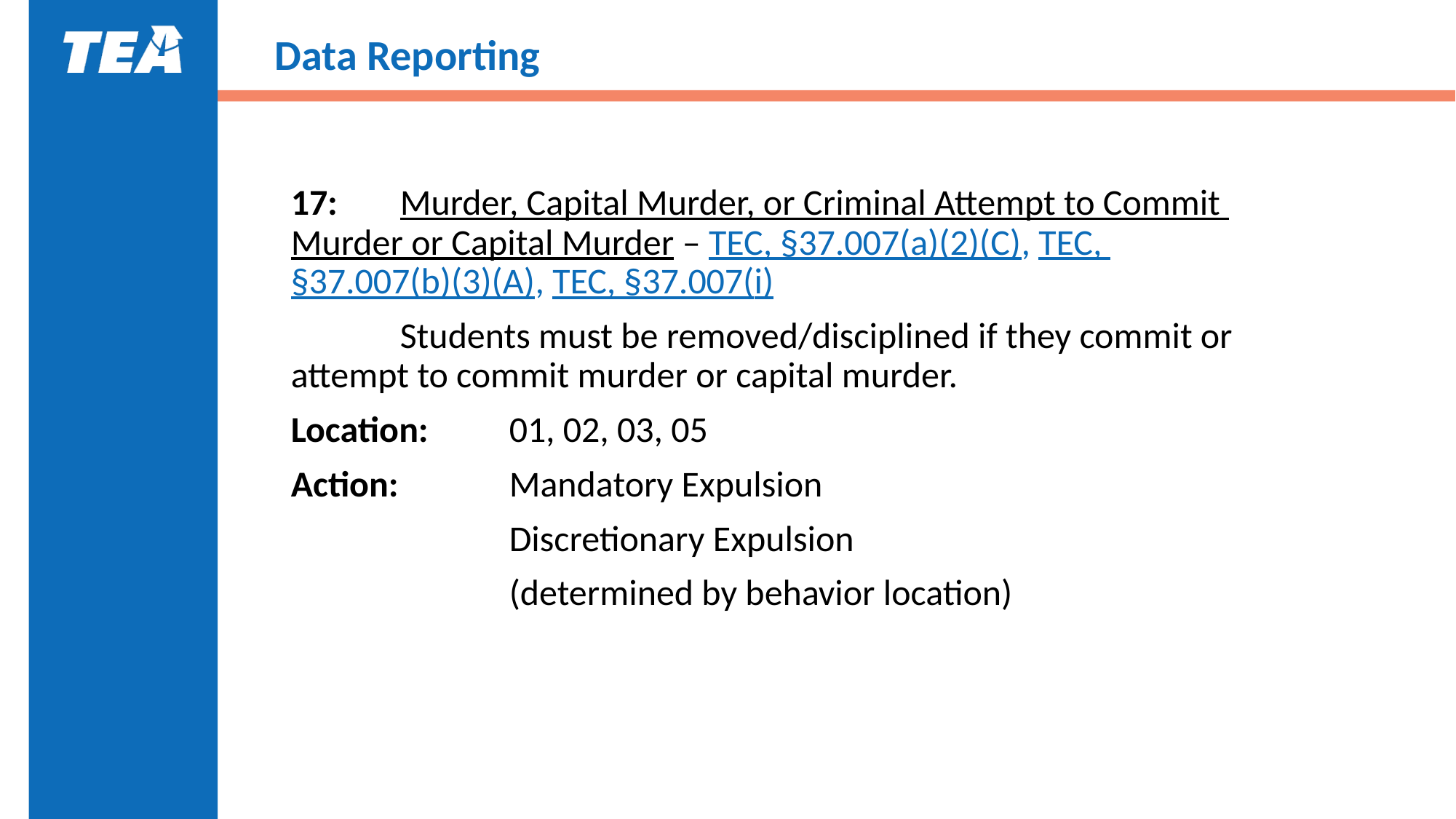

# Data Reporting
17:	Murder, Capital Murder, or Criminal Attempt to Commit 	Murder or Capital Murder – TEC, §37.007(a)(2)(C), TEC, 	§37.007(b)(3)(A), TEC, §37.007(i)
	Students must be removed/disciplined if they commit or 	attempt to commit murder or capital murder.
Location:	01, 02, 03, 05
Action:		Mandatory Expulsion
		Discretionary Expulsion
		(determined by behavior location)